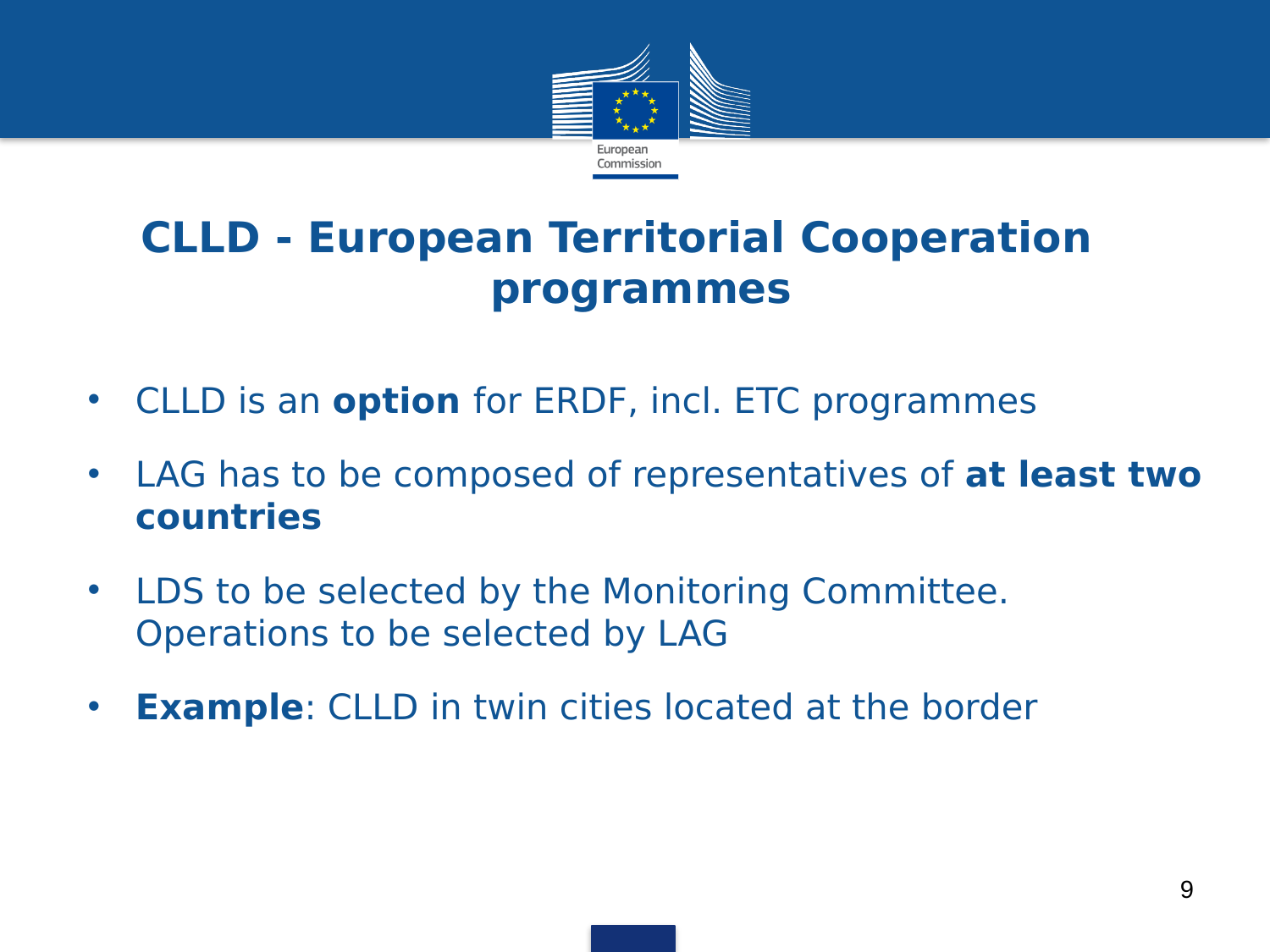

# CLLD - European Territorial Cooperation programmes
CLLD is an option for ERDF, incl. ETC programmes
LAG has to be composed of representatives of at least two countries
LDS to be selected by the Monitoring Committee. Operations to be selected by LAG
Example: CLLD in twin cities located at the border
9